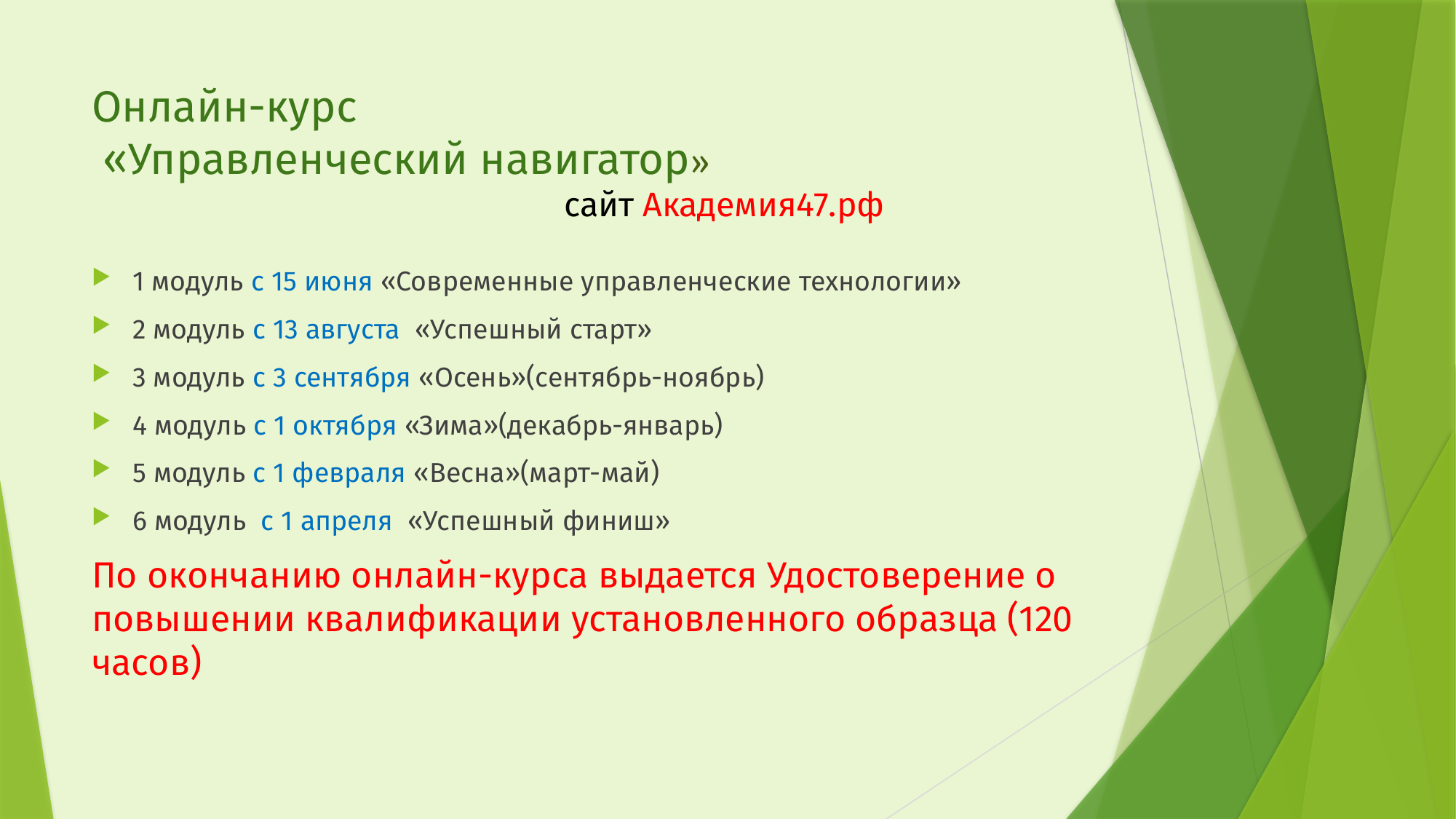

# Онлайн-курс «Управленческий навигатор» сайт Академия47.рф
1 модуль с 15 июня «Современные управленческие технологии»
2 модуль с 13 августа  «Успешный старт»
3 модуль с 3 сентября «Осень»(сентябрь-ноябрь)
4 модуль с 1 октября «Зима»(декабрь-январь)
5 модуль с 1 февраля «Весна»(март-май)
6 модуль  с 1 апреля  «Успешный финиш»
По окончанию онлайн-курса выдается Удостоверение о повышении квалификации установленного образца (120 часов)